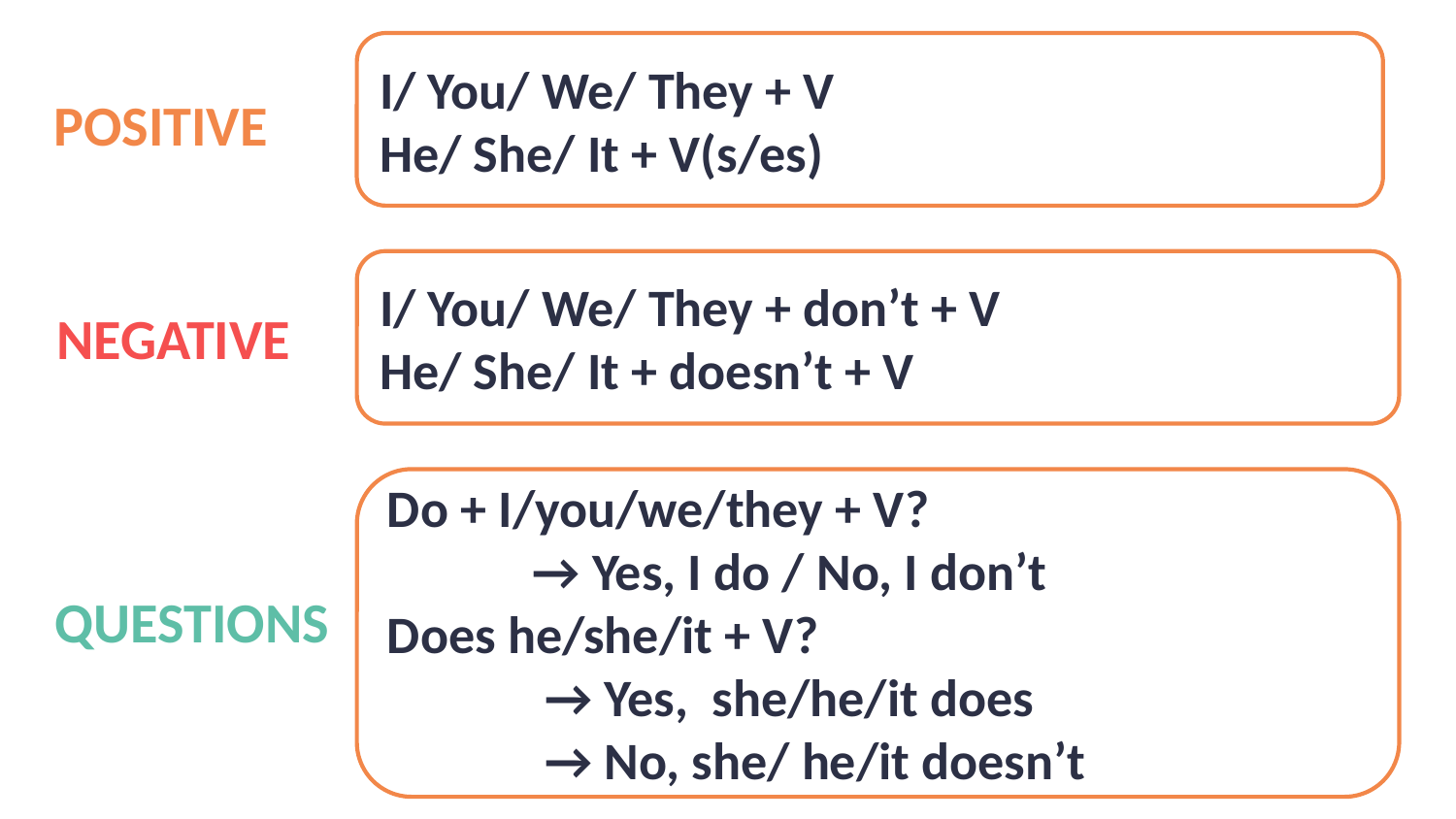

I/ You/ We/ They + V
He/ She/ It + V(s/es)
POSITIVE
I/ You/ We/ They + don’t + V
He/ She/ It + doesn’t + V
NEGATIVE
Do + I/you/we/they + V?
	→ Yes, I do / No, I don’t
Does he/she/it + V?
	 → Yes,  she/he/it does
	 → No, she/ he/it doesn’t
QUESTIONS